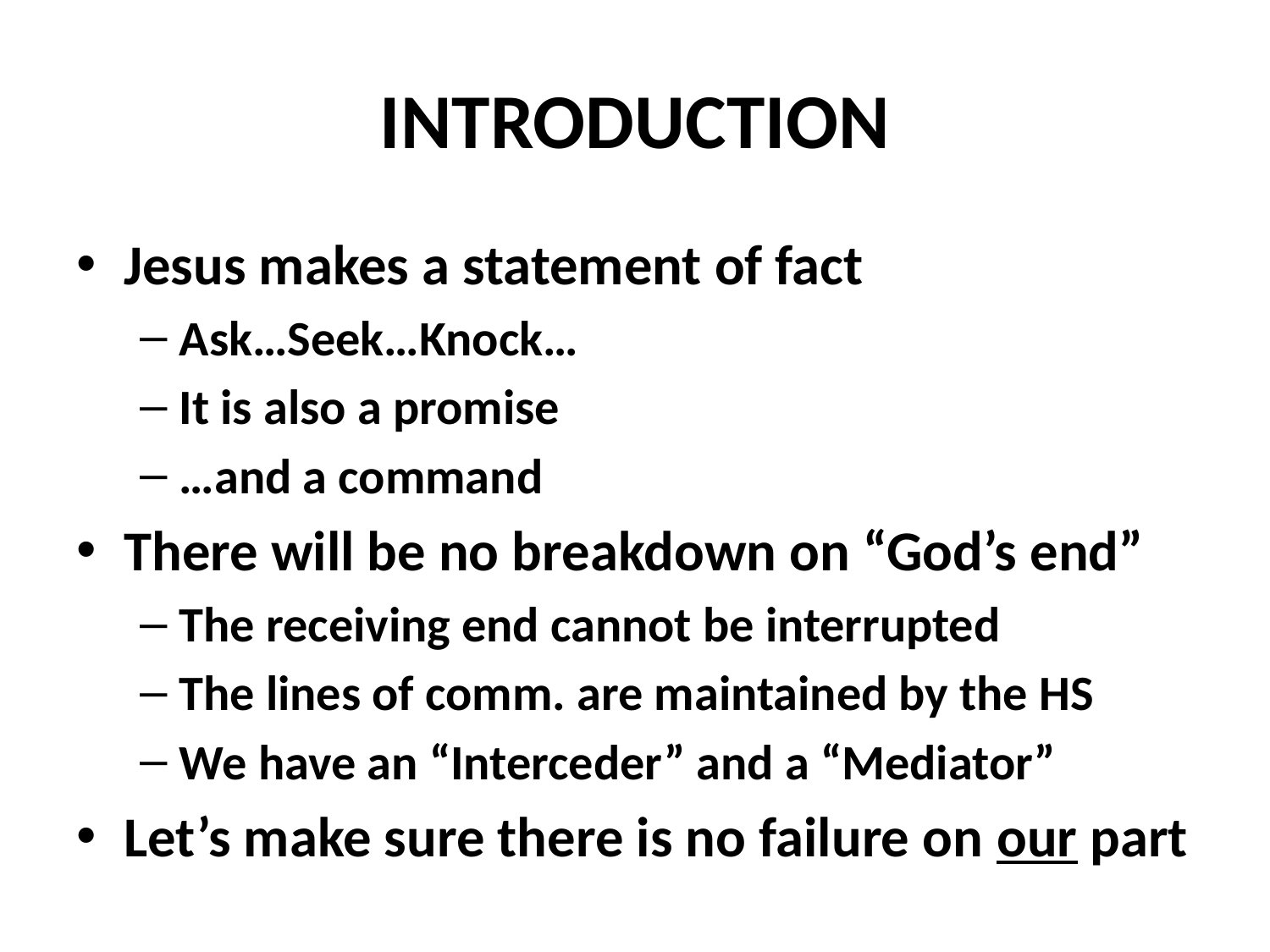

# INTRODUCTION
Jesus makes a statement of fact
Ask…Seek…Knock…
It is also a promise
…and a command
There will be no breakdown on “God’s end”
The receiving end cannot be interrupted
The lines of comm. are maintained by the HS
We have an “Interceder” and a “Mediator”
Let’s make sure there is no failure on our part